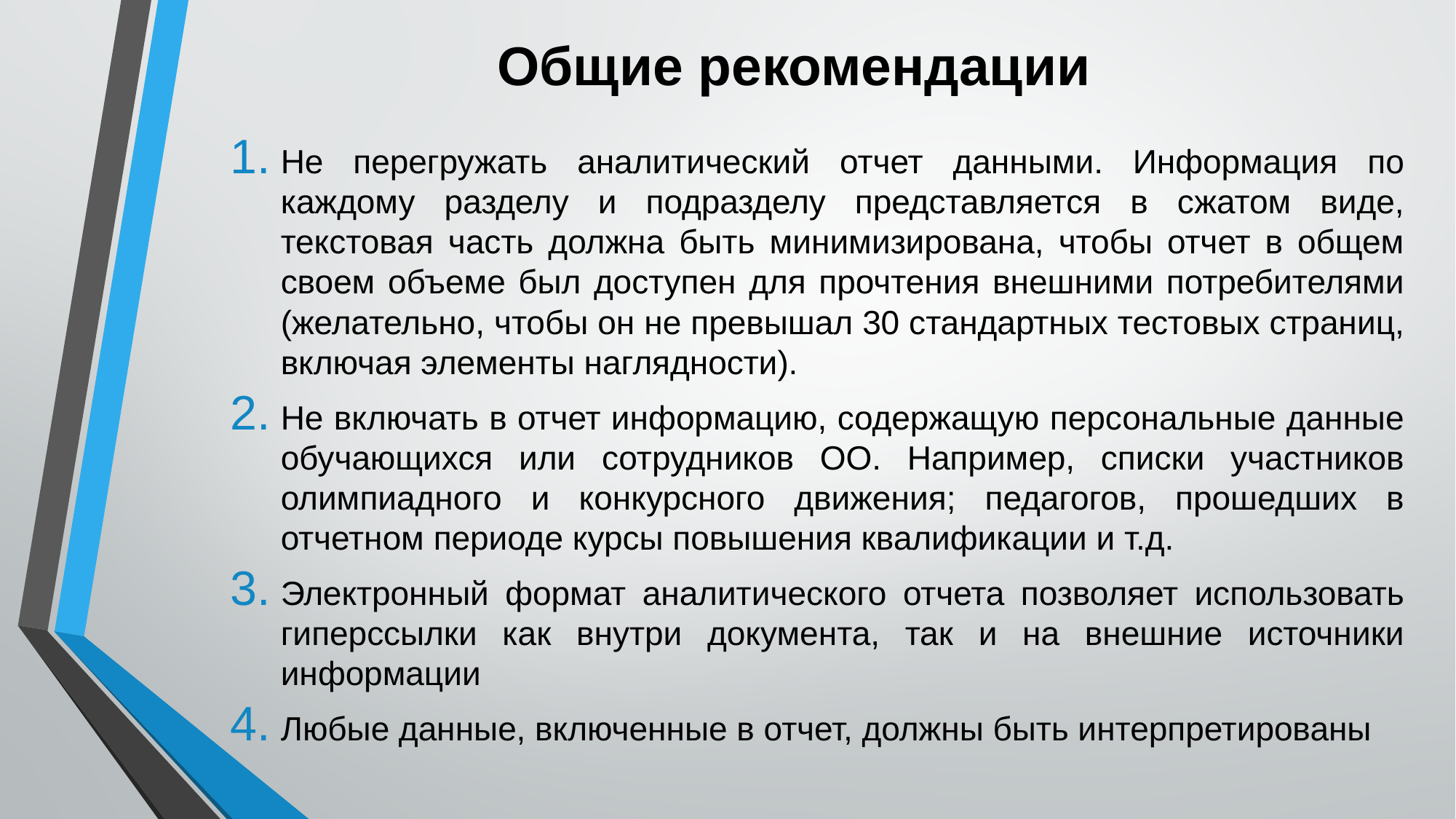

# Общие рекомендации
Не перегружать аналитический отчет данными. Информация по каждому разделу и подразделу представляется в сжатом виде, текстовая часть должна быть минимизирована, чтобы отчет в общем своем объеме был доступен для прочтения внешними потребителями (желательно, чтобы он не превышал 30 стандартных тестовых страниц, включая элементы наглядности).
Не включать в отчет информацию, содержащую персональные данные обучающихся или сотрудников ОО. Например, списки участников олимпиадного и конкурсного движения; педагогов, прошедших в отчетном периоде курсы повышения квалификации и т.д.
Электронный формат аналитического отчета позволяет использовать гиперссылки как внутри документа, так и на внешние источники информации
Любые данные, включенные в отчет, должны быть интерпретированы